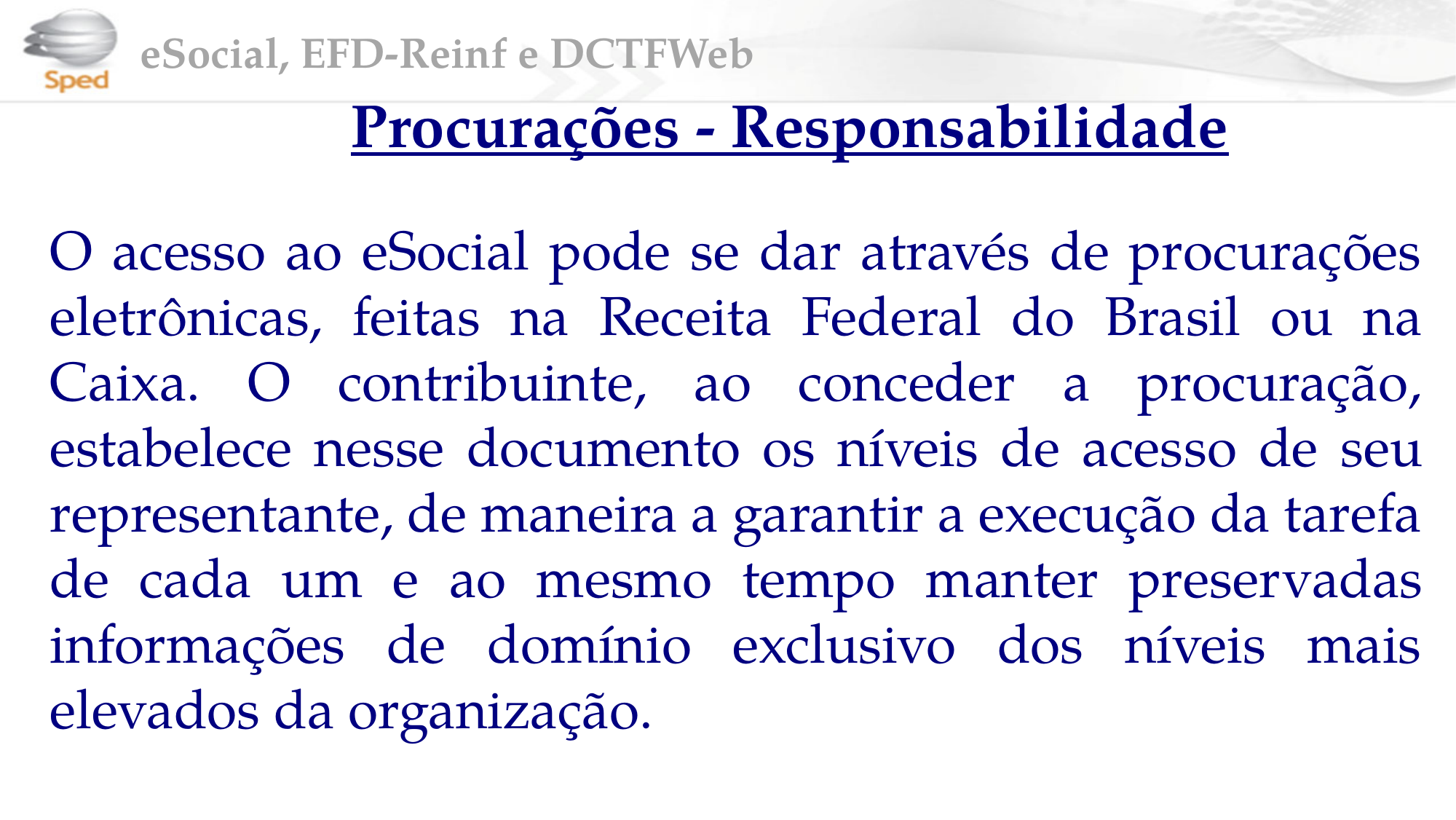

Procurações - Responsabilidade
O acesso ao eSocial pode se dar através de procurações eletrônicas, feitas na Receita Fede­ral do Brasil ou na Caixa. O contribuinte, ao conceder a procuração, estabelece nesse documento os níveis de aces­so de seu representante, de maneira a garantir a execução da tarefa de cada um e ao mesmo tempo manter preser­vadas informações de domínio exclusivo dos níveis mais elevados da organização.